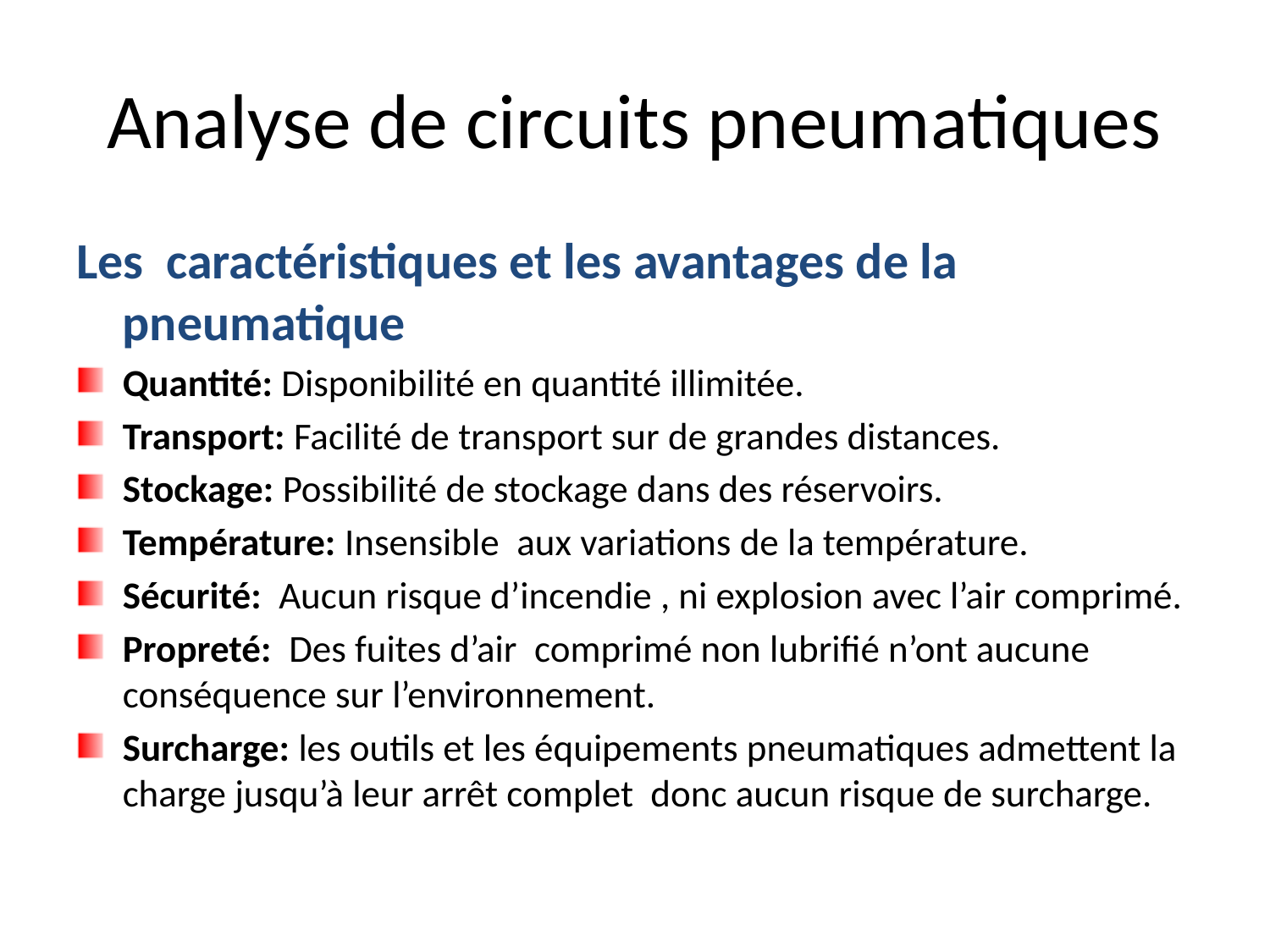

# Analyse de circuits pneumatiques
Les  caractéristiques et les avantages de la pneumatique
Quantité: Disponibilité en quantité illimitée.
Transport: Facilité de transport sur de grandes distances.
Stockage: Possibilité de stockage dans des réservoirs.
Température: Insensible  aux variations de la température.
Sécurité:  Aucun risque d’incendie , ni explosion avec l’air comprimé.
Propreté:  Des fuites d’air  comprimé non lubrifié n’ont aucune conséquence sur l’environnement.
Surcharge: les outils et les équipements pneumatiques admettent la charge jusqu’à leur arrêt complet  donc aucun risque de surcharge.